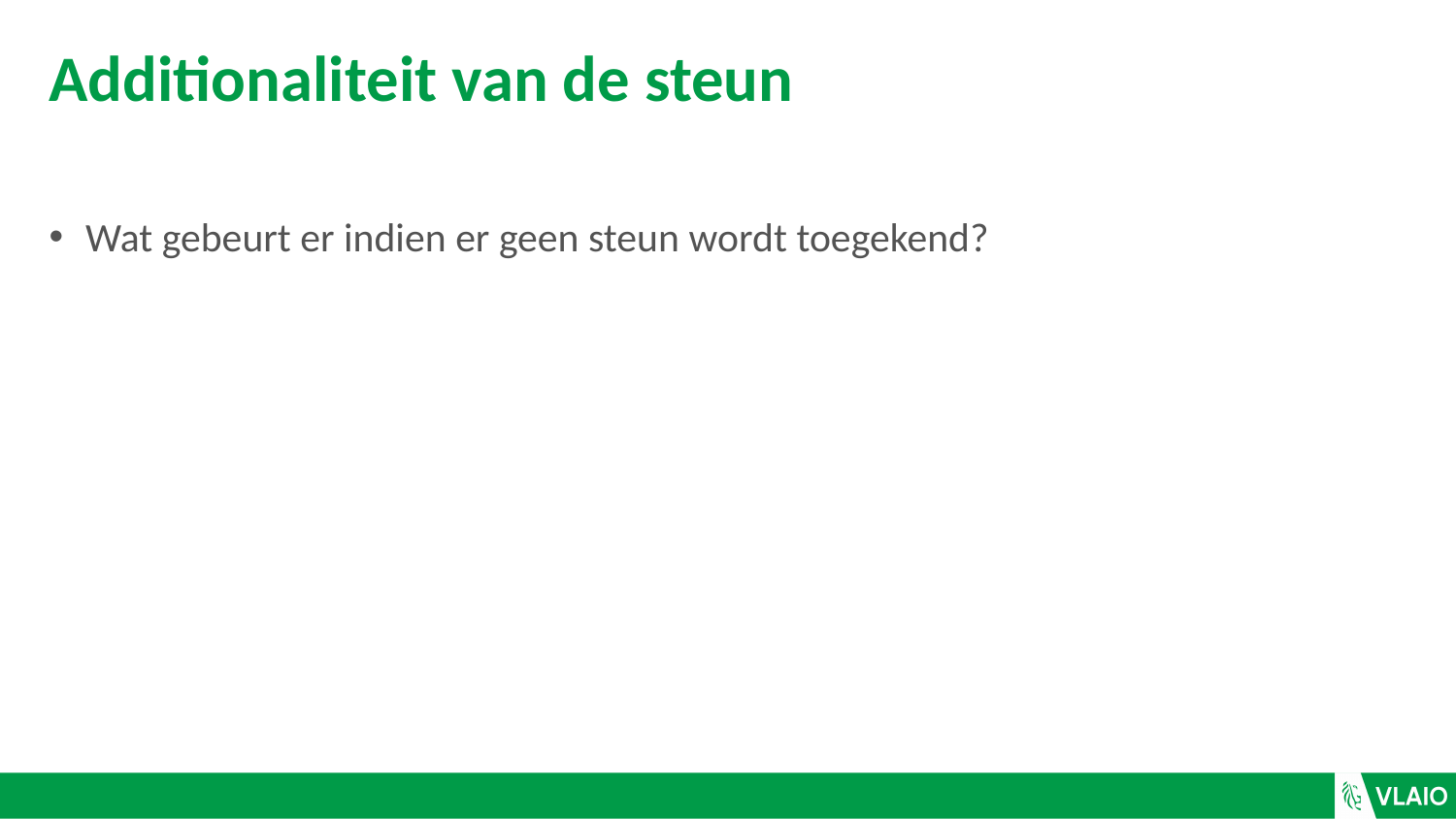

# Additionaliteit van de steun
Wat gebeurt er indien er geen steun wordt toegekend?